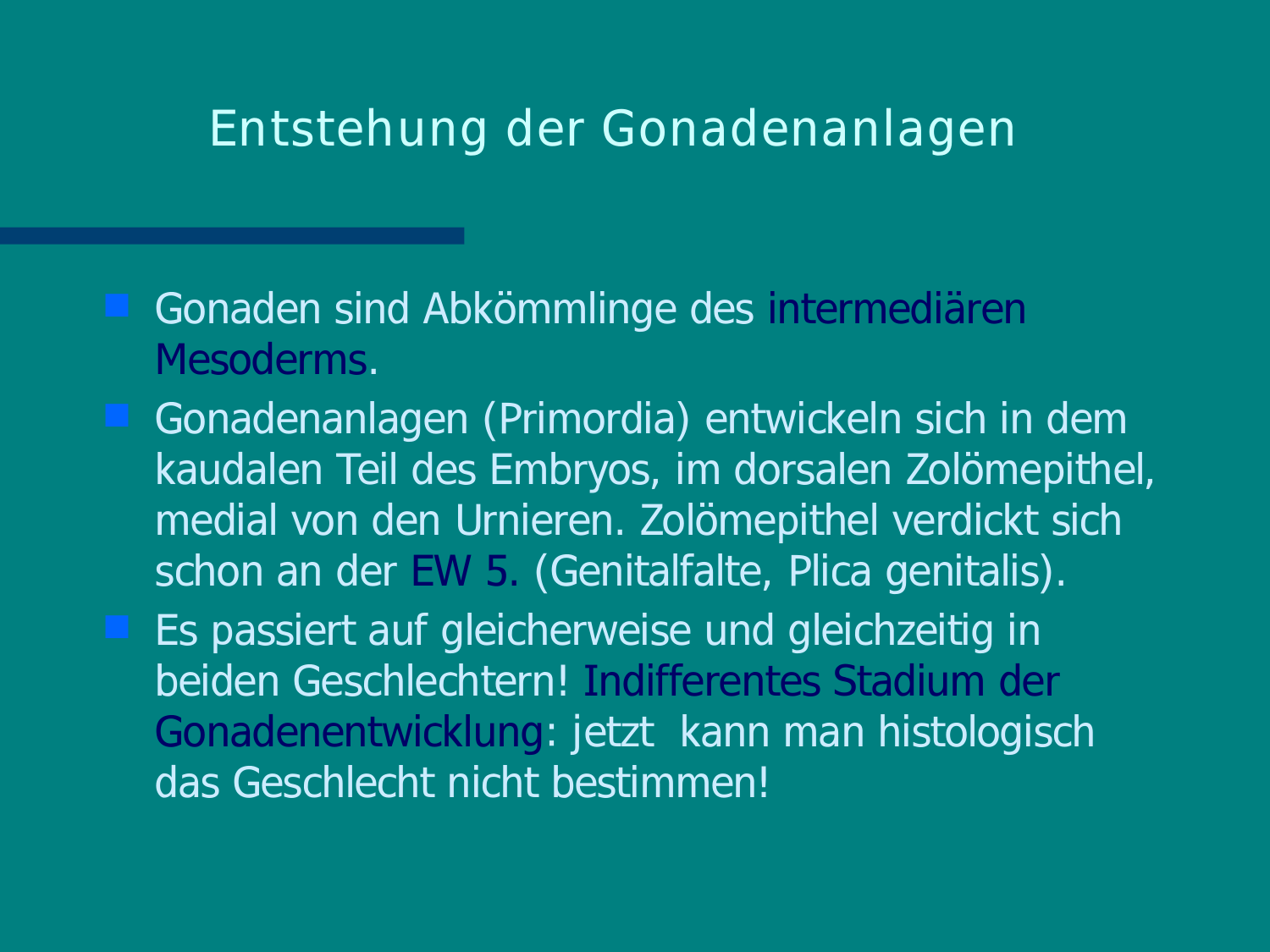

# Entstehung der Gonadenanlagen
Gonaden sind Abkömmlinge des intermediären Mesoderms.
Gonadenanlagen (Primordia) entwickeln sich in dem kaudalen Teil des Embryos, im dorsalen Zolömepithel, medial von den Urnieren. Zolömepithel verdickt sich schon an der EW 5. (Genitalfalte, Plica genitalis).
Es passiert auf gleicherweise und gleichzeitig in beiden Geschlechtern! Indifferentes Stadium der Gonadenentwicklung: jetzt  kann man histologisch das Geschlecht nicht bestimmen!